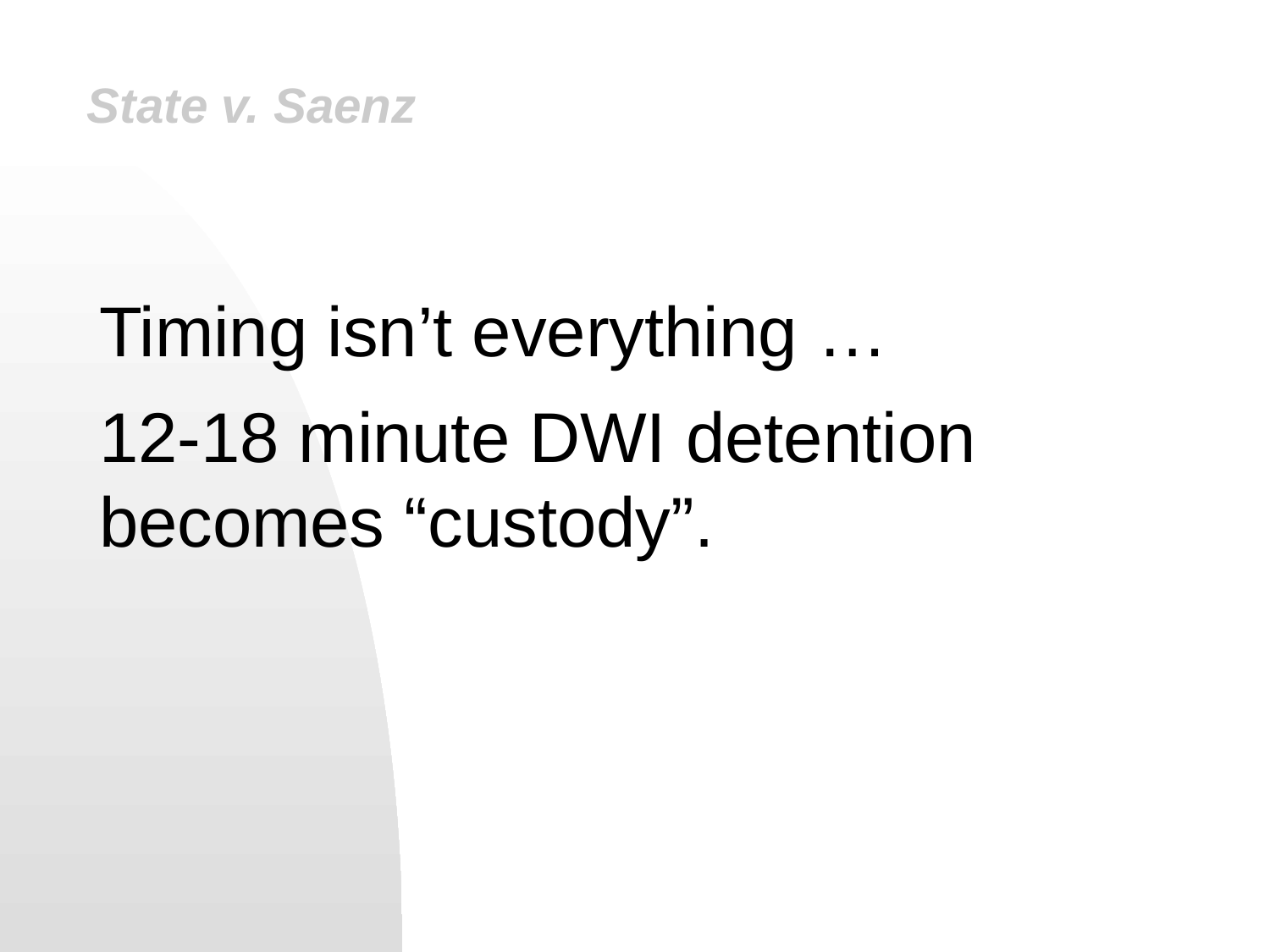

# State v. Saenz
Timing isn’t everything …
12-18 minute DWI detention becomes “custody”.